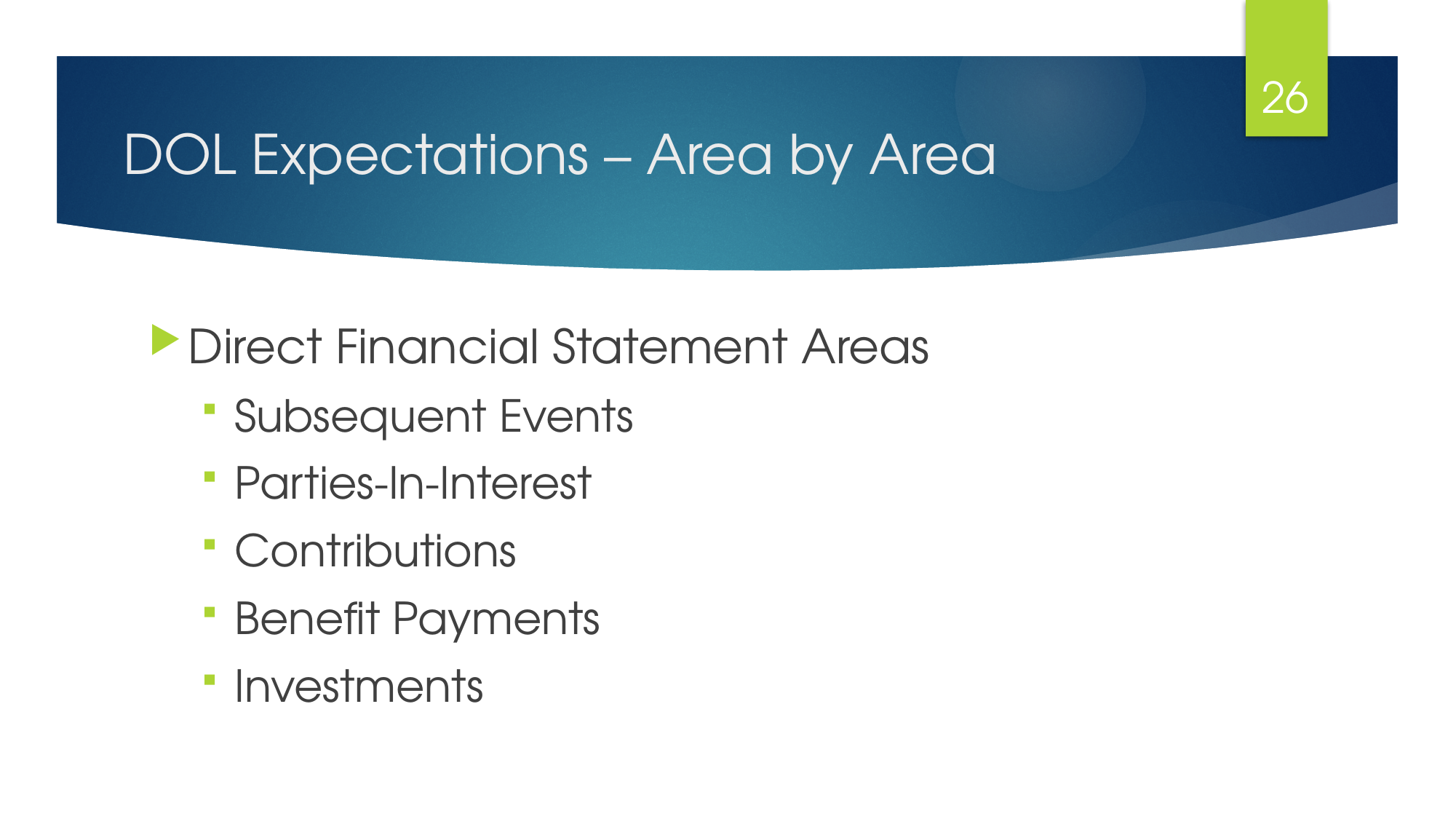

26
# DOL Expectations – Area by Area
Direct Financial Statement Areas
Subsequent Events
Parties-In-Interest
Contributions
Benefit Payments
Investments